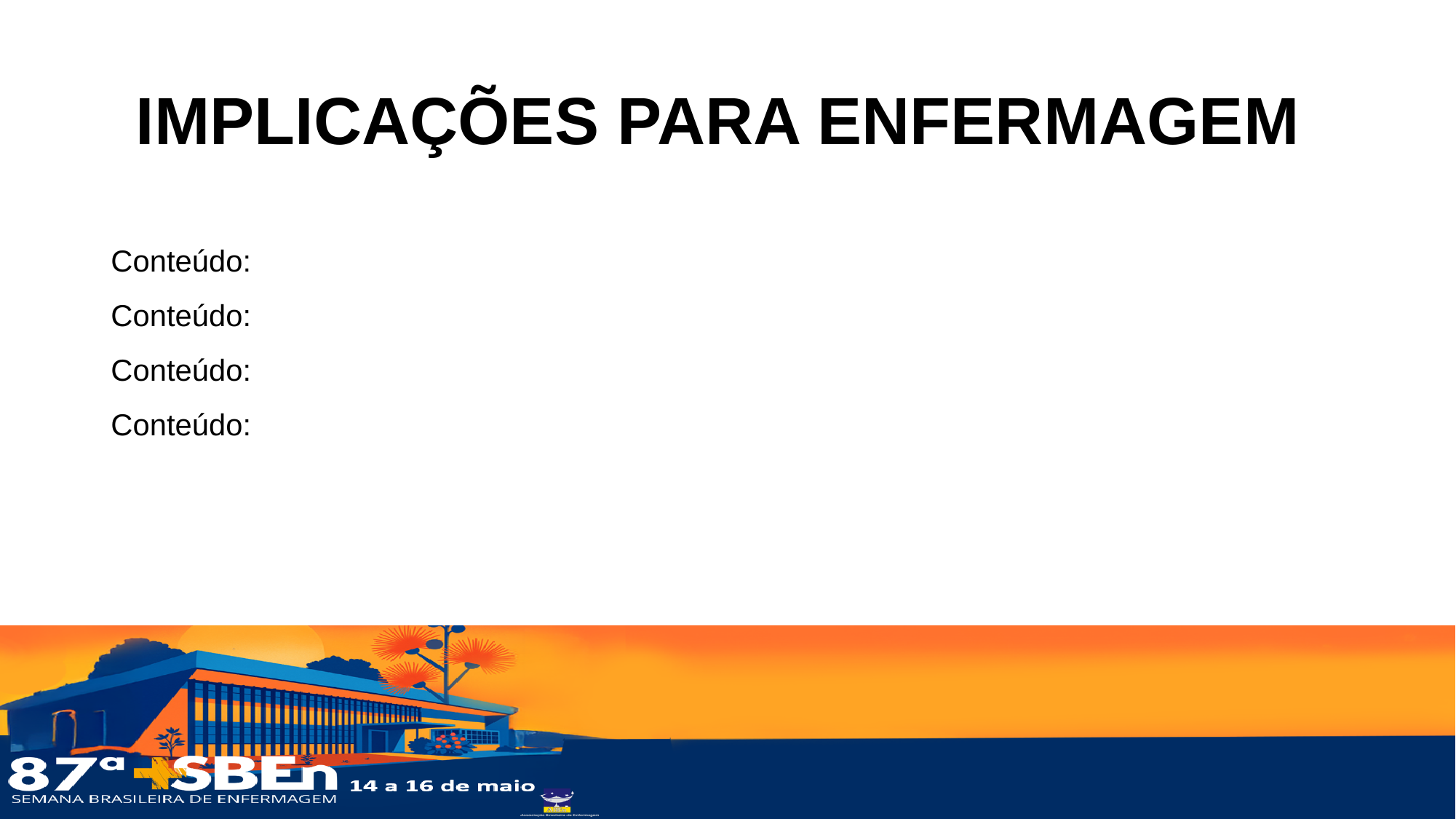

# IMPLICAÇÕES PARA ENFERMAGEM
Conteúdo:
Conteúdo:
Conteúdo:
Conteúdo: